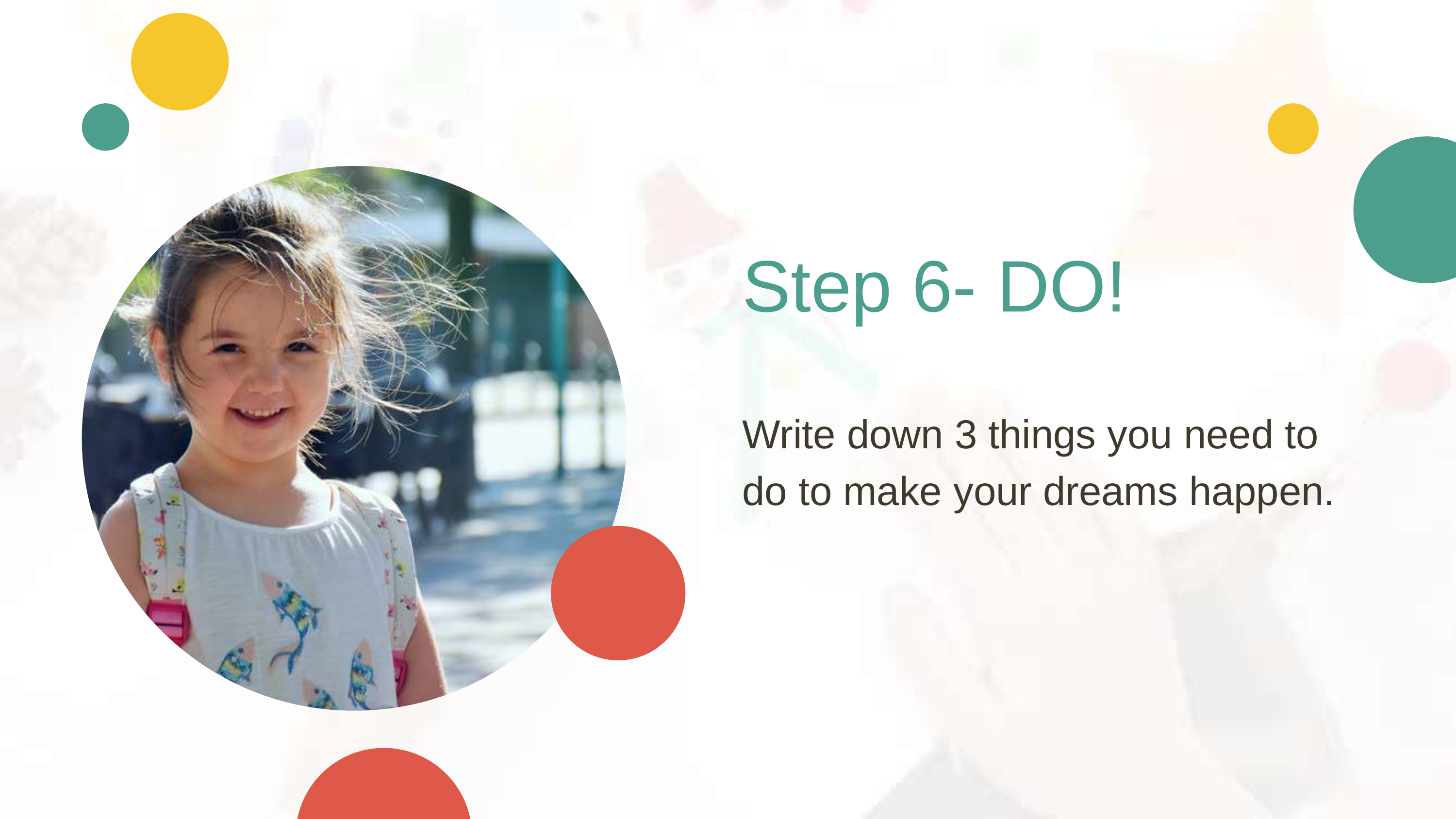

Step 6- DO!
Write down 3 things you need to do to make your dreams happen.